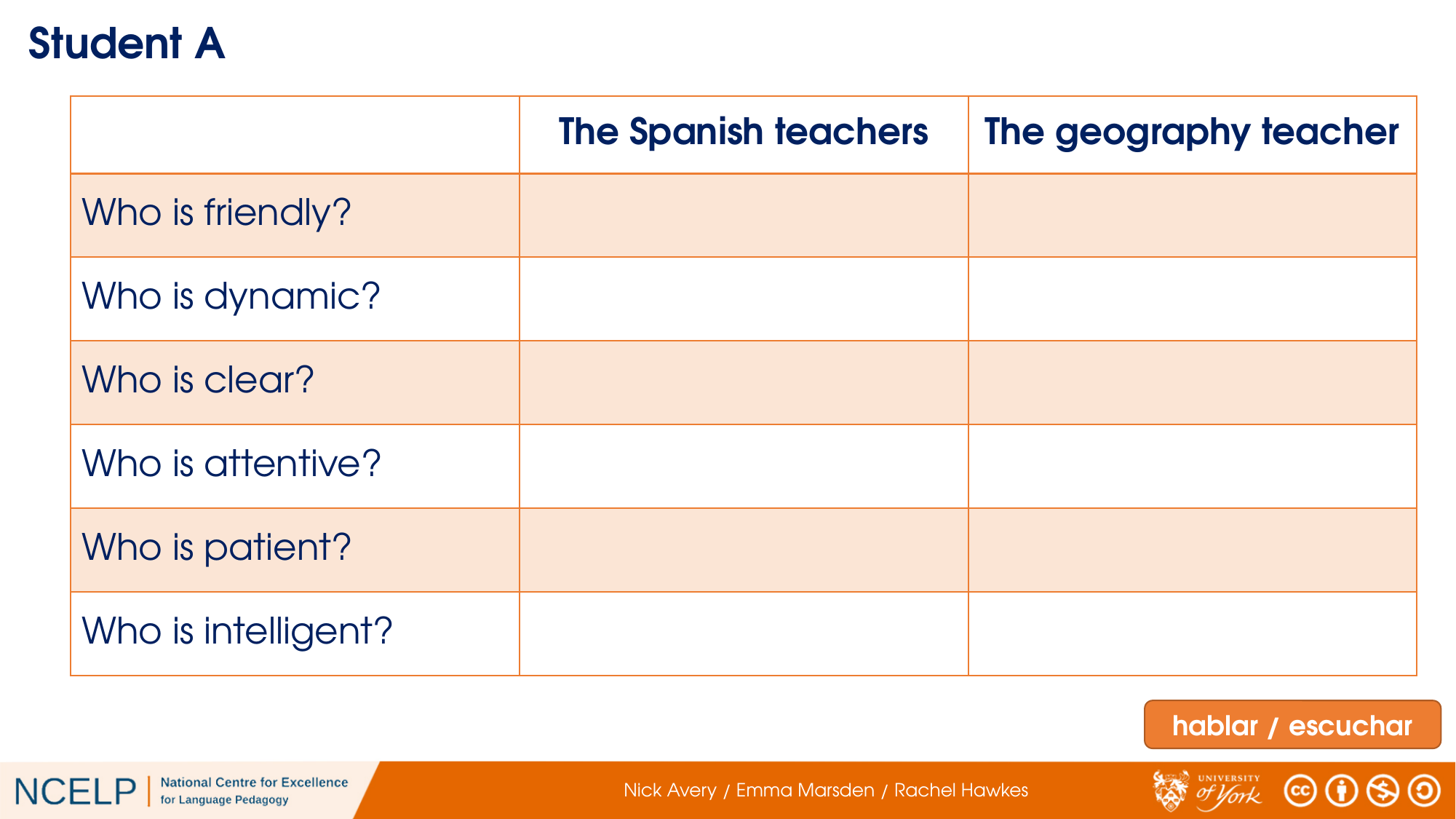

Student A
|  | The Spanish teachers | The geography teacher |
| --- | --- | --- |
| Who is friendly? |  |  |
| Who is dynamic? |  |  |
| Who is clear? |  |  |
| Who is attentive? |  |  |
| Who is patient? |  |  |
| Who is intelligent? |  |  |
hablar / escuchar
Nick Avery / Emma Marsden / Rachel Hawkes